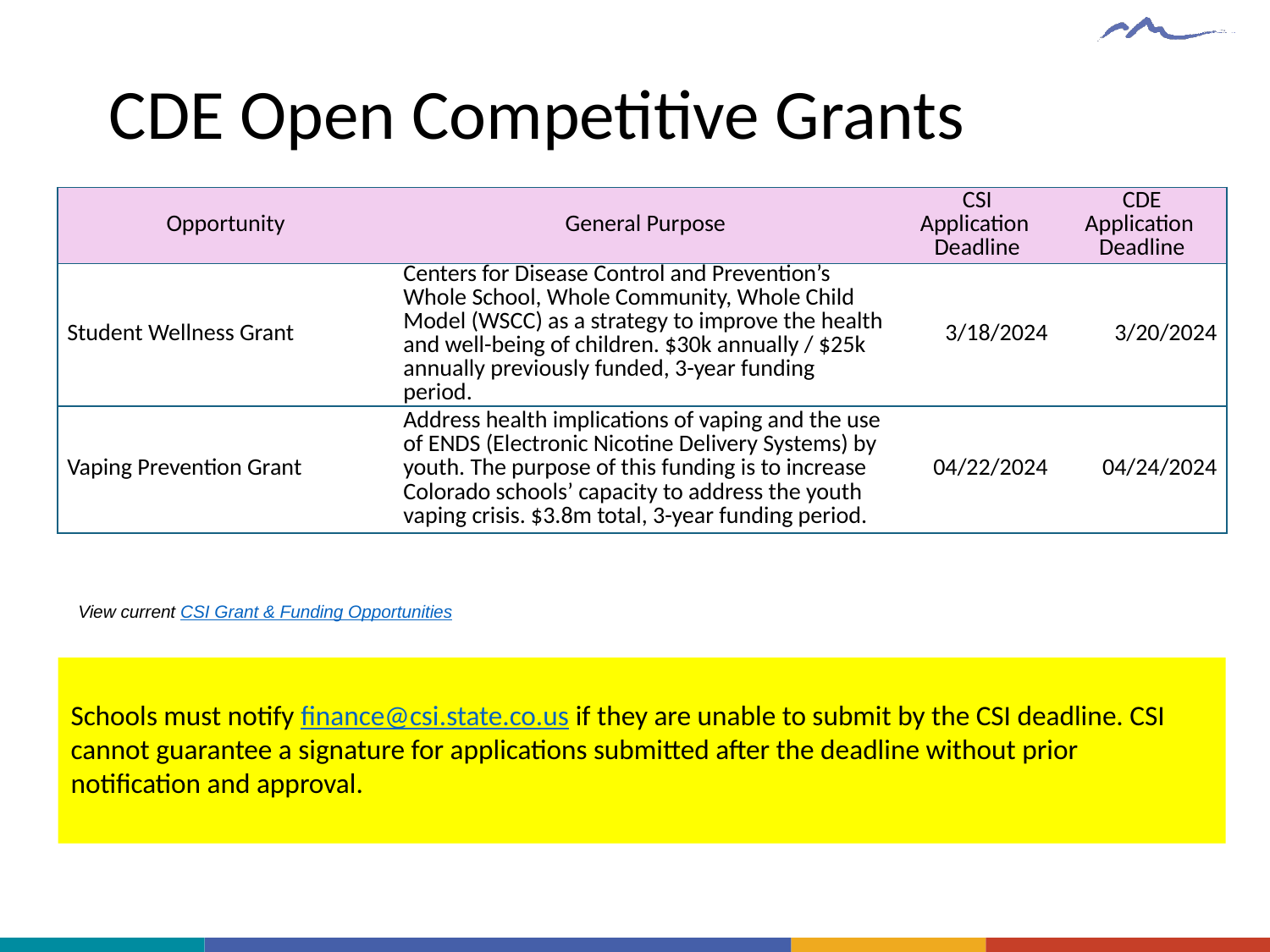

# CDE Open Competitive Grants
| Opportunity | General Purpose | CSI Application Deadline | CDE Application Deadline |
| --- | --- | --- | --- |
| Student Wellness Grant | Centers for Disease Control and Prevention’s Whole School, Whole Community, Whole Child Model (WSCC) as a strategy to improve the health and well-being of children. $30k annually / $25k annually previously funded, 3-year funding period. | 3/18/2024 | 3/20/2024 |
| Vaping Prevention Grant | Address health implications of vaping and the use of ENDS (Electronic Nicotine Delivery Systems) by youth. The purpose of this funding is to increase Colorado schools’ capacity to address the youth vaping crisis. $3.8m total, 3-year funding period. | 04/22/2024 | 04/24/2024 |
View current CSI Grant & Funding Opportunities

Schools must notify finance@csi.state.co.us if they are unable to submit by the CSI deadline. CSI cannot guarantee a signature for applications submitted after the deadline without prior notification and approval.